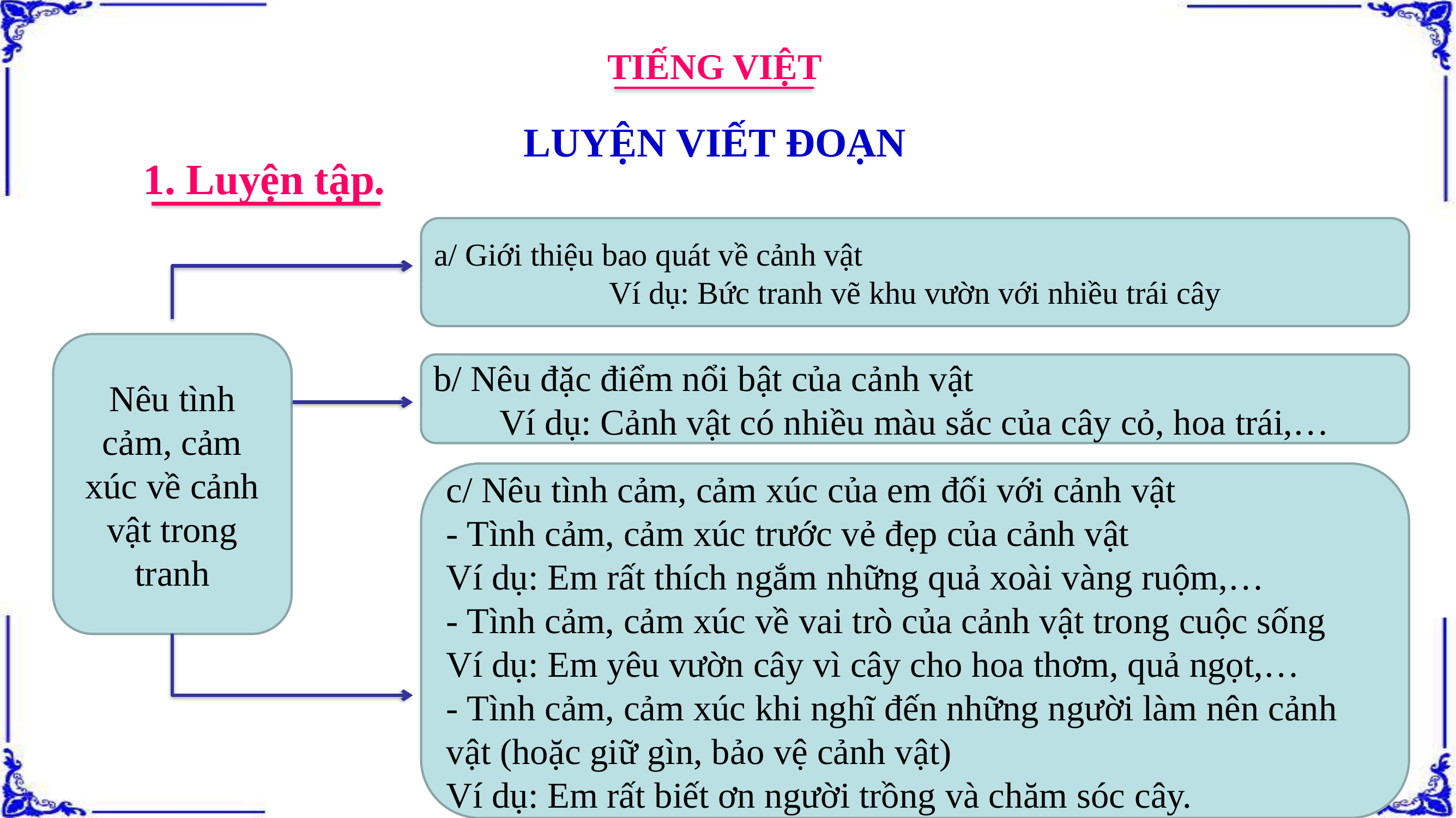

TIẾNG VIỆT
LUYỆN VIẾT ĐOẠN
1. Luyện tập.
a/ Giới thiệu bao quát về cảnh vật
Ví dụ: Bức tranh vẽ khu vườn với nhiều trái cây
Nêu tình cảm, cảm xúc về cảnh vật trong tranh
b/ Nêu đặc điểm nổi bật của cảnh vật
Ví dụ: Cảnh vật có nhiều màu sắc của cây cỏ, hoa trái,…
c/ Nêu tình cảm, cảm xúc của em đối với cảnh vật
- Tình cảm, cảm xúc trước vẻ đẹp của cảnh vật
Ví dụ: Em rất thích ngắm những quả xoài vàng ruộm,…
- Tình cảm, cảm xúc về vai trò của cảnh vật trong cuộc sống
Ví dụ: Em yêu vườn cây vì cây cho hoa thơm, quả ngọt,…
- Tình cảm, cảm xúc khi nghĩ đến những người làm nên cảnh vật (hoặc giữ gìn, bảo vệ cảnh vật)
Ví dụ: Em rất biết ơn người trồng và chăm sóc cây.